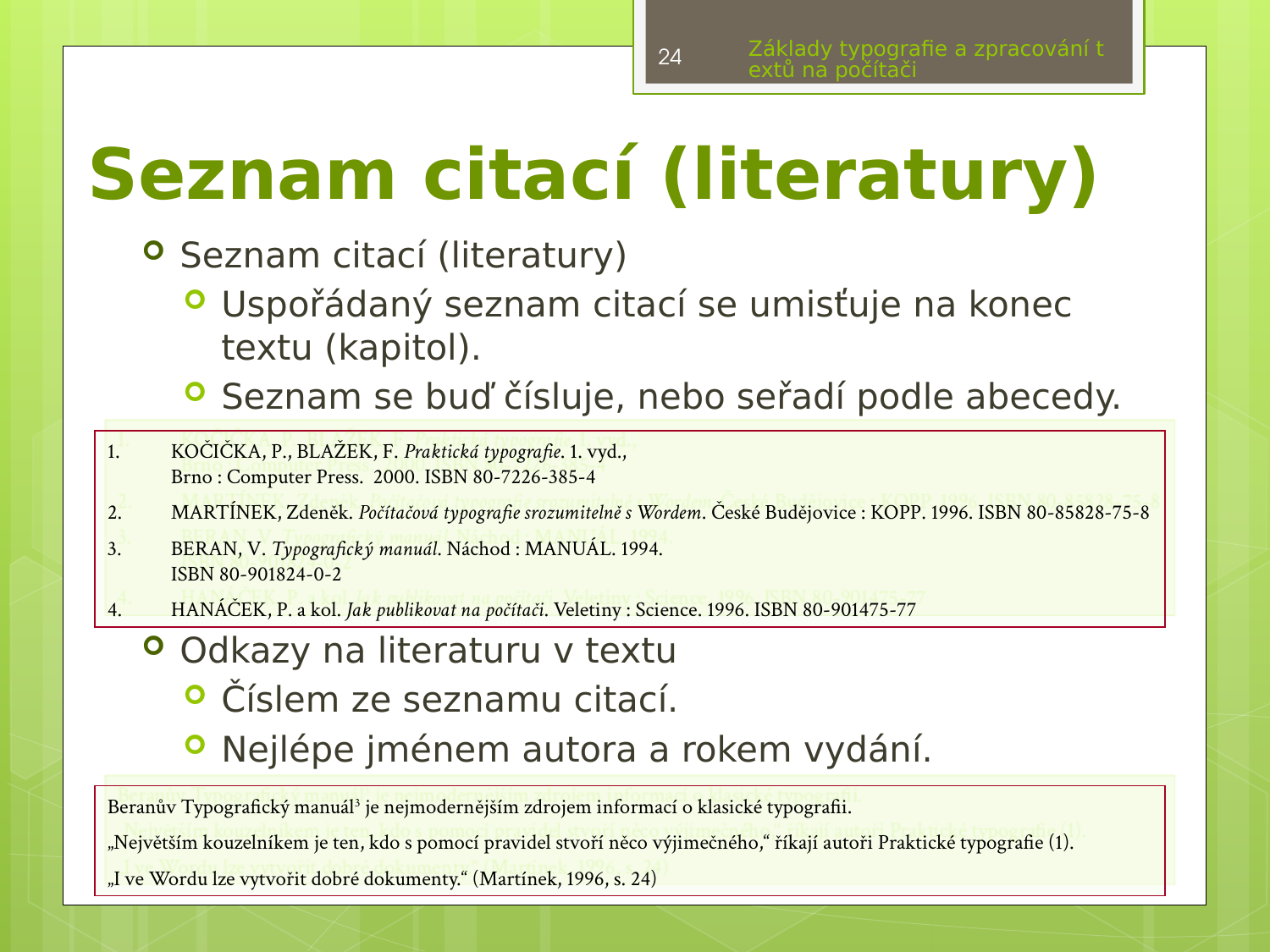

Základy typografie a zpracování textů na počítači
24
# Seznam citací (literatury)
Seznam citací (literatury)
Uspořádaný seznam citací se umisťuje na konec textu (kapitol).
Seznam se buď čísluje, nebo seřadí podle abecedy.
Odkazy na literaturu v textu
Číslem ze seznamu citací.
Nejlépe jménem autora a rokem vydání.
1.	KOČIČKA, P., BLAŽEK, F. Praktická typografie. 1. vyd.,
Brno : Computer Press.  2000. ISBN 80-7226-385-4
2.	MARTÍNEK, Zdeněk. Počítačová typografie srozumitelně s Wordem. České Budějovice : KOPP. 1996. ISBN 80-85828-75-8
3.	BERAN, V. Typografický manuál. Náchod : MANUÁL. 1994.
ISBN 80-901824-0-2
4.	HANÁČEK, P. a kol. Jak publikovat na počítači. Veletiny : Science. 1996. ISBN 80-901475-77
Beranův Typografický manuál3 je nejmodernějším zdrojem informací o klasické typografii.
„Největším kouzelníkem je ten, kdo s pomocí pravidel stvoří něco výjimečného,“ říkají autoři Praktické typografie (1).
„I ve Wordu lze vytvořit dobré dokumenty.“ (Martínek, 1996, s. 24)